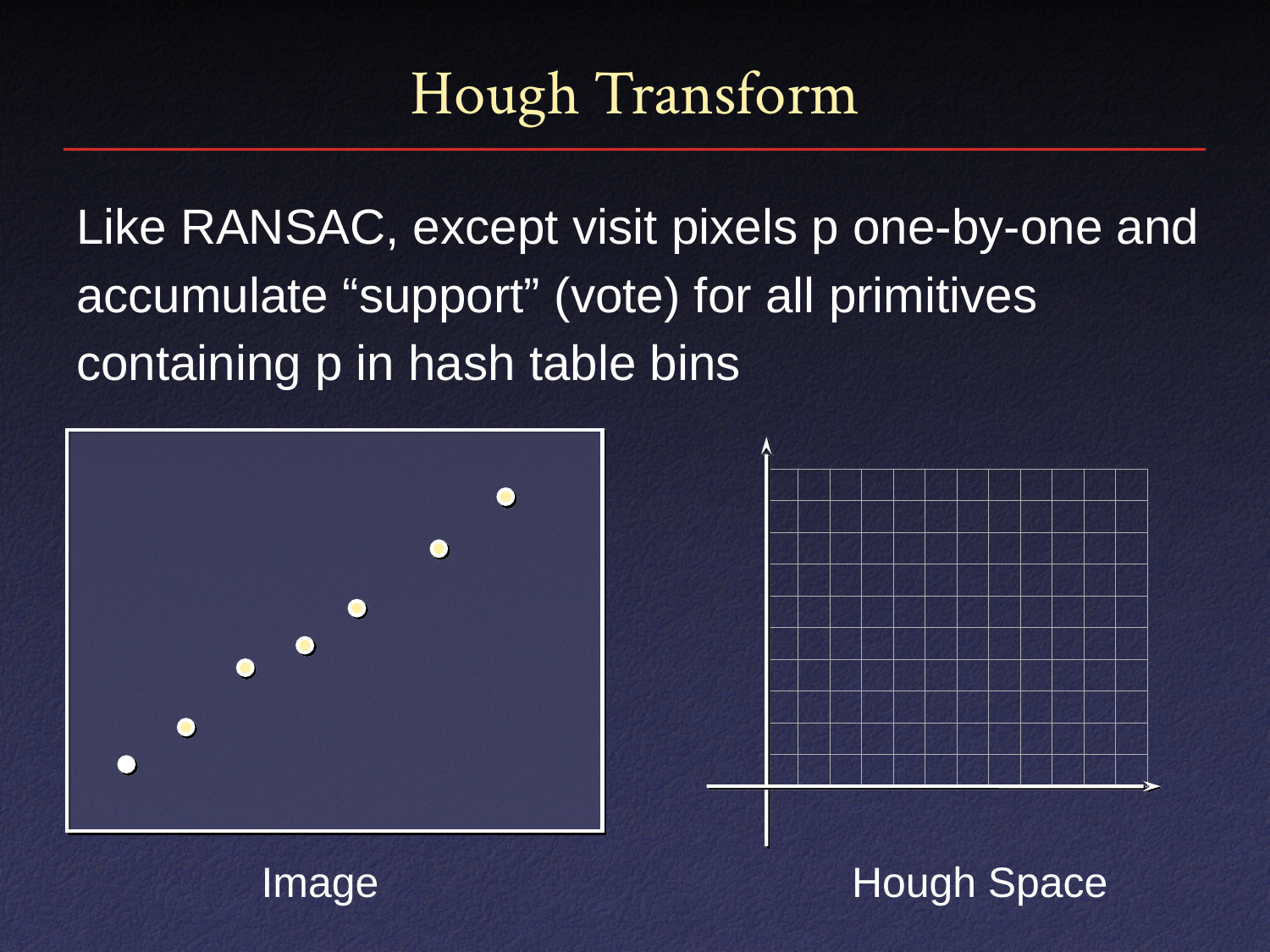

# Hough Transform
Like RANSAC, except visit pixels p one-by-one and accumulate “support” (vote) for all primitives containing p in hash table bins

Image
Hough Space